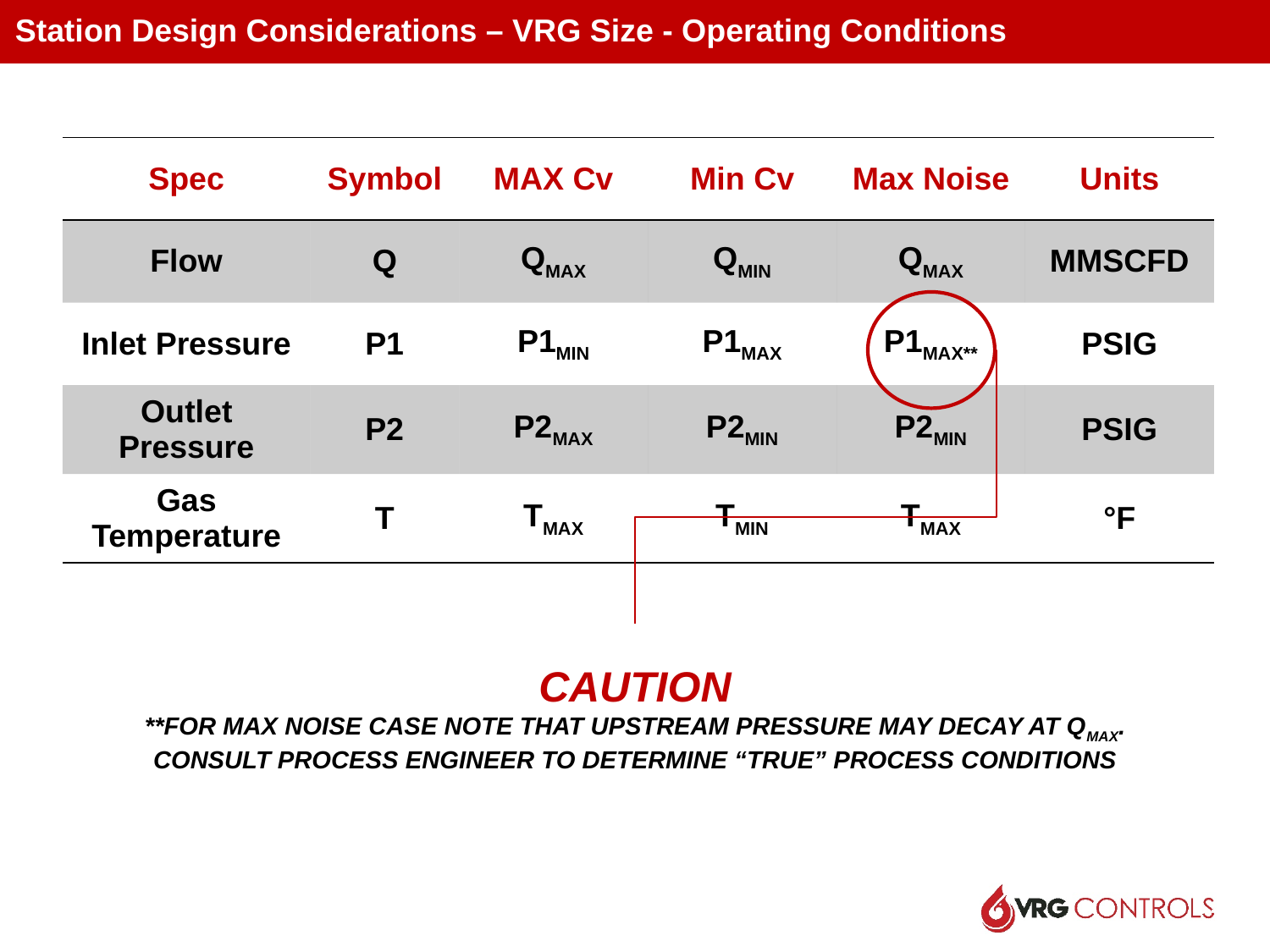

Station Design Considerations – VRG Size - Operating Conditions
| Spec | Symbol | MAX Cv | Min Cv | Max Noise | Units |
| --- | --- | --- | --- | --- | --- |
| Flow | Q | QMAX | QMIN | QMAX | MMSCFD |
| Inlet Pressure | P1 | P1MIN | P1MAX | P1MAX\*\* | PSIG |
| Outlet Pressure | P2 | P2MAX | P2MIN | P2MIN | PSIG |
| Gas Temperature | T | TMAX | TMIN | TMAX | °F |

CAUTION
**FOR MAX NOISE CASE NOTE THAT UPSTREAM PRESSURE MAY DECAY AT QMAX.
CONSULT PROCESS ENGINEER TO DETERMINE “TRUE” PROCESS CONDITIONS
72